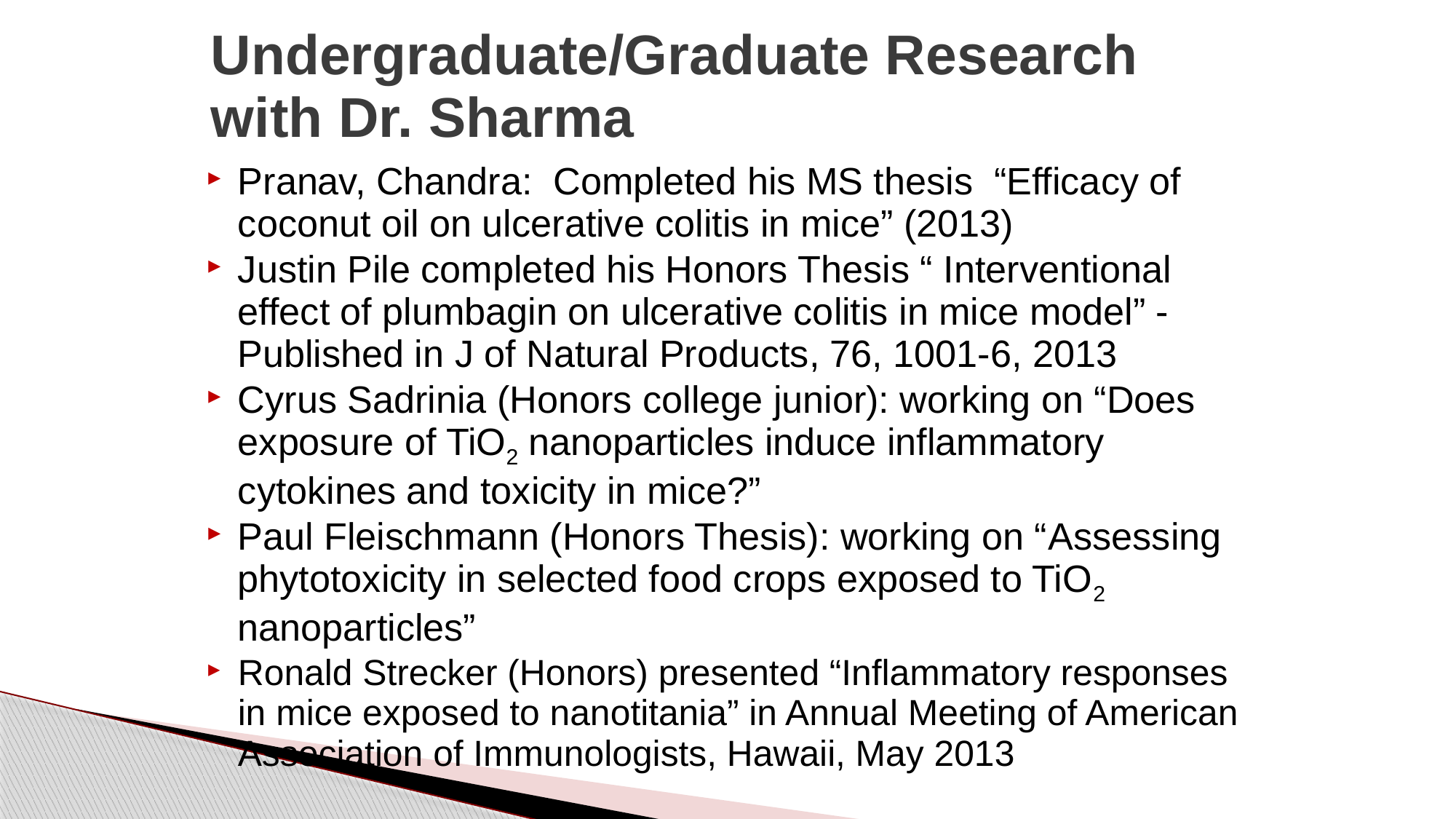

Undergraduate/Graduate Research with Dr. Sharma
Pranav, Chandra:  Completed his MS thesis  “Efficacy of coconut oil on ulcerative colitis in mice” (2013)
Justin Pile completed his Honors Thesis “ Interventional effect of plumbagin on ulcerative colitis in mice model” - Published in J of Natural Products, 76, 1001-6, 2013
Cyrus Sadrinia (Honors college junior): working on “Does exposure of TiO2 nanoparticles induce inflammatory cytokines and toxicity in mice?”
Paul Fleischmann (Honors Thesis): working on “Assessing phytotoxicity in selected food crops exposed to TiO2 nanoparticles”
Ronald Strecker (Honors) presented “Inflammatory responses in mice exposed to nanotitania” in Annual Meeting of American Association of Immunologists, Hawaii, May 2013